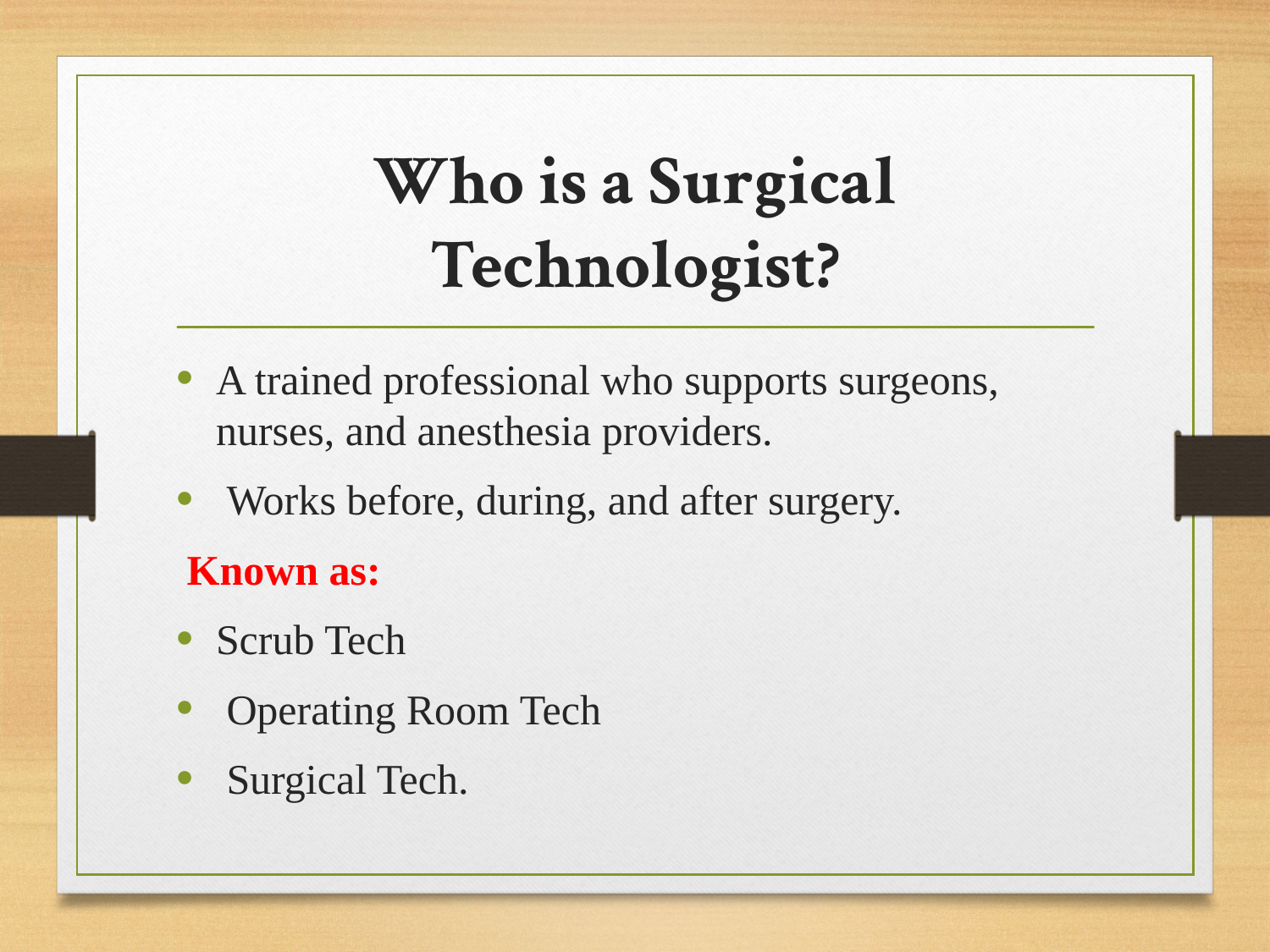

# Who is a Surgical Technologist?
A trained professional who supports surgeons, nurses, and anesthesia providers.
 Works before, during, and after surgery.
 Known as:
Scrub Tech
 Operating Room Tech
 Surgical Tech.